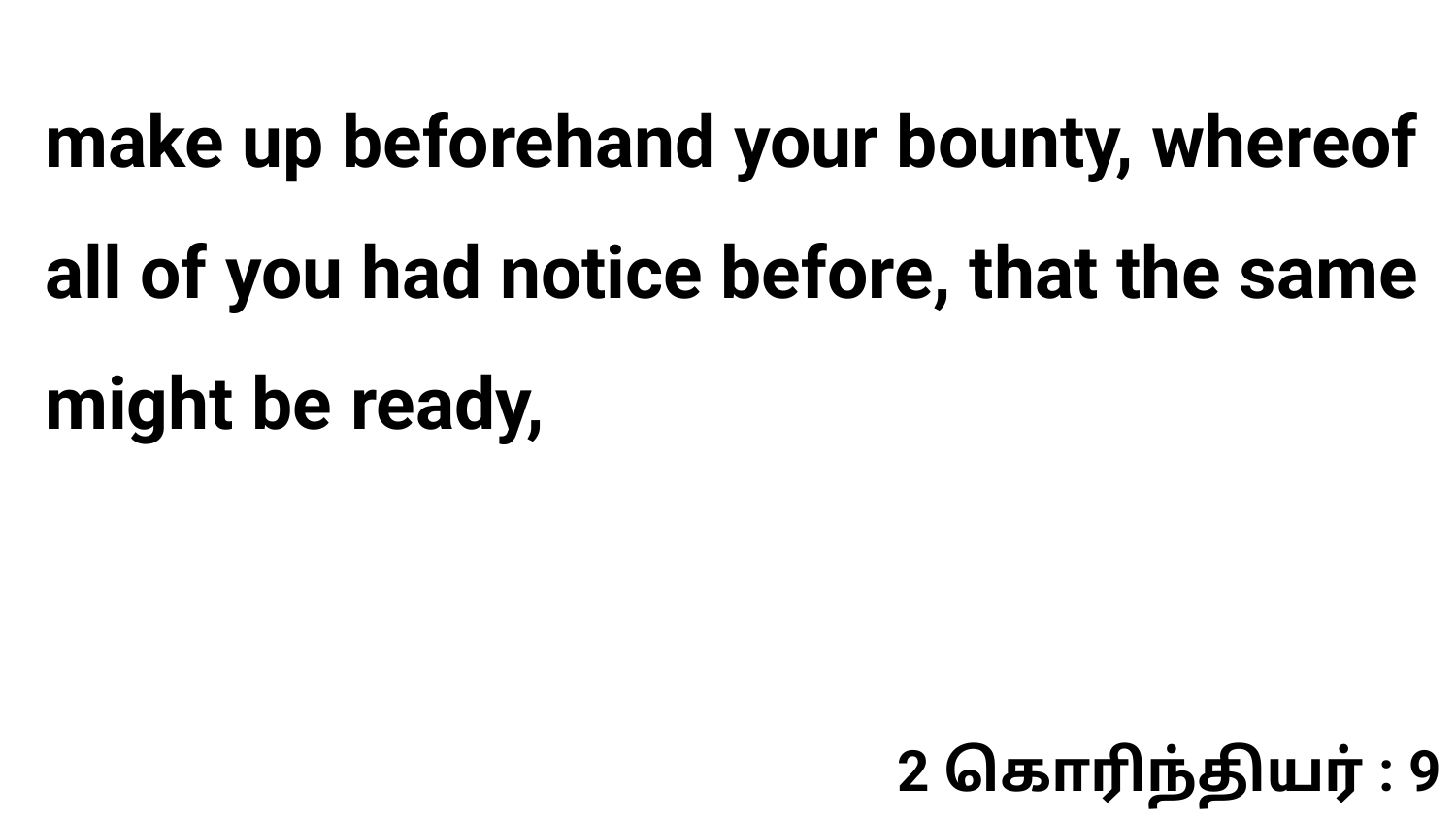

make up beforehand your bounty, whereof all of you had notice before, that the same might be ready,
2 கொரிந்தியர் : 9